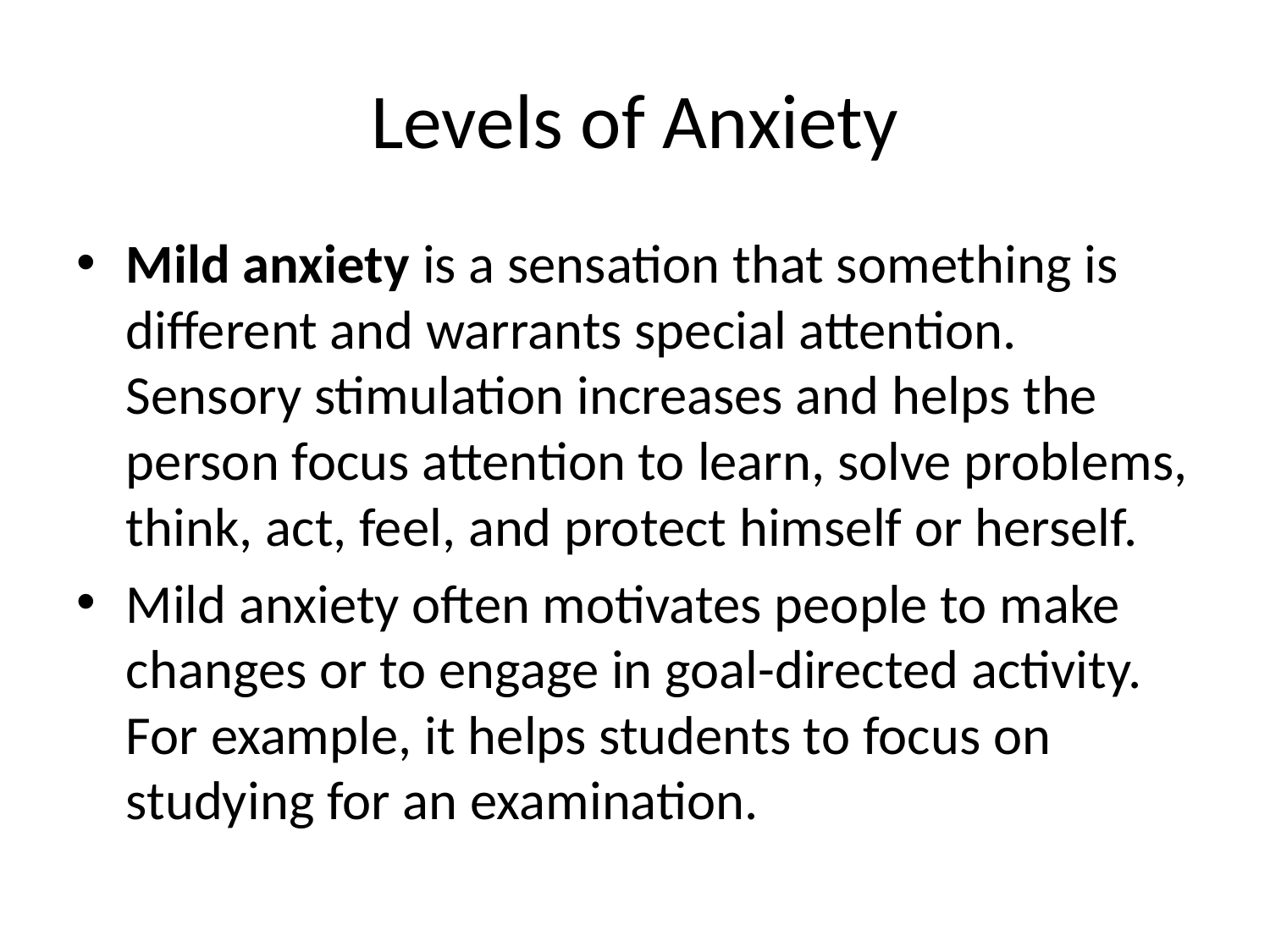

# Levels of Anxiety
Mild anxiety is a sensation that something is different and warrants special attention. Sensory stimulation increases and helps the person focus attention to learn, solve problems, think, act, feel, and protect himself or herself.
Mild anxiety often motivates people to make changes or to engage in goal-directed activity. For example, it helps students to focus on studying for an examination.